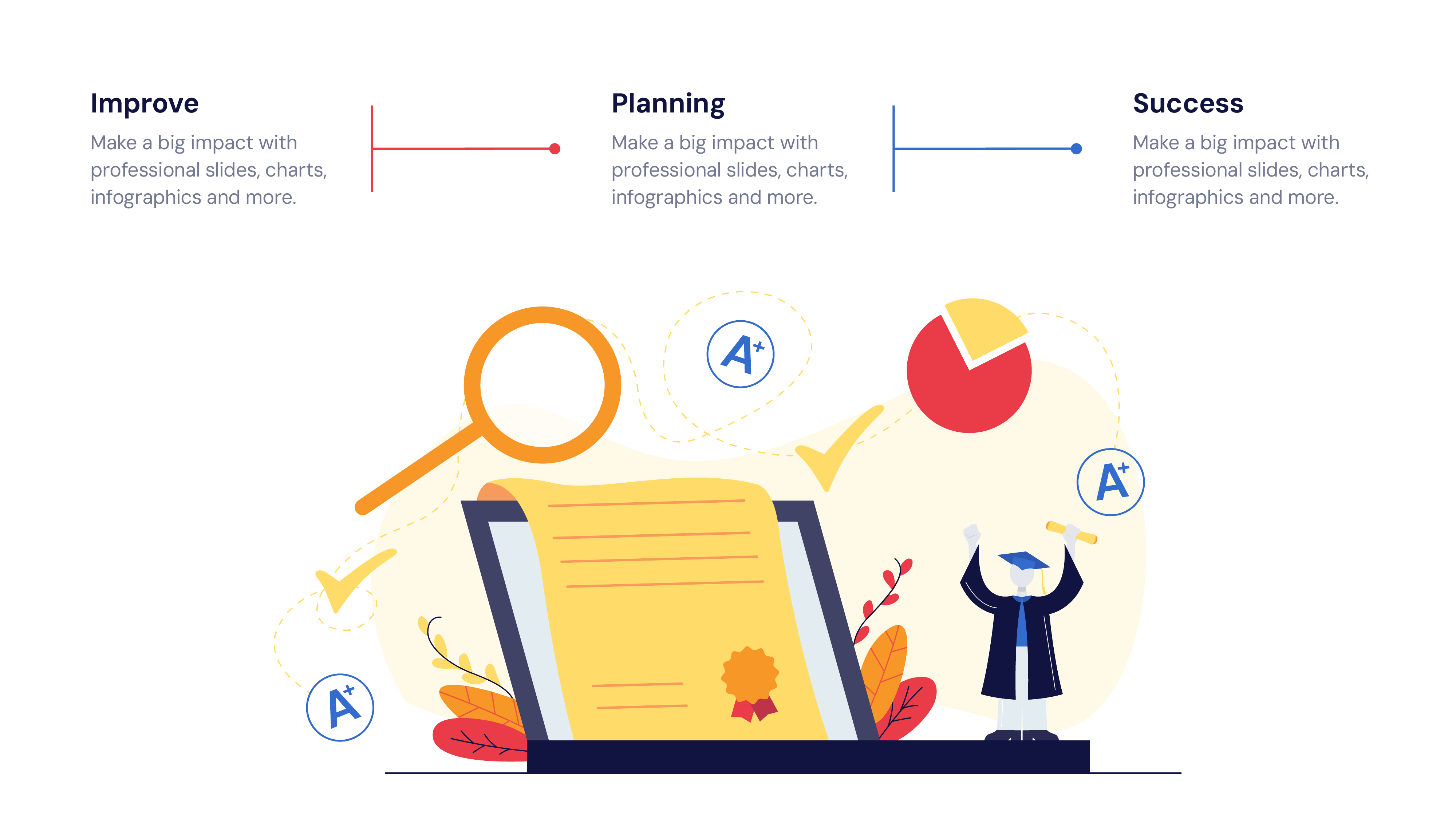

Improve
Planning
Success

Make a big impact with professional slides, charts, infographics and more.
Make a big impact with professional slides, charts, infographics and more.
Make a big impact with professional slides, charts, infographics and more.